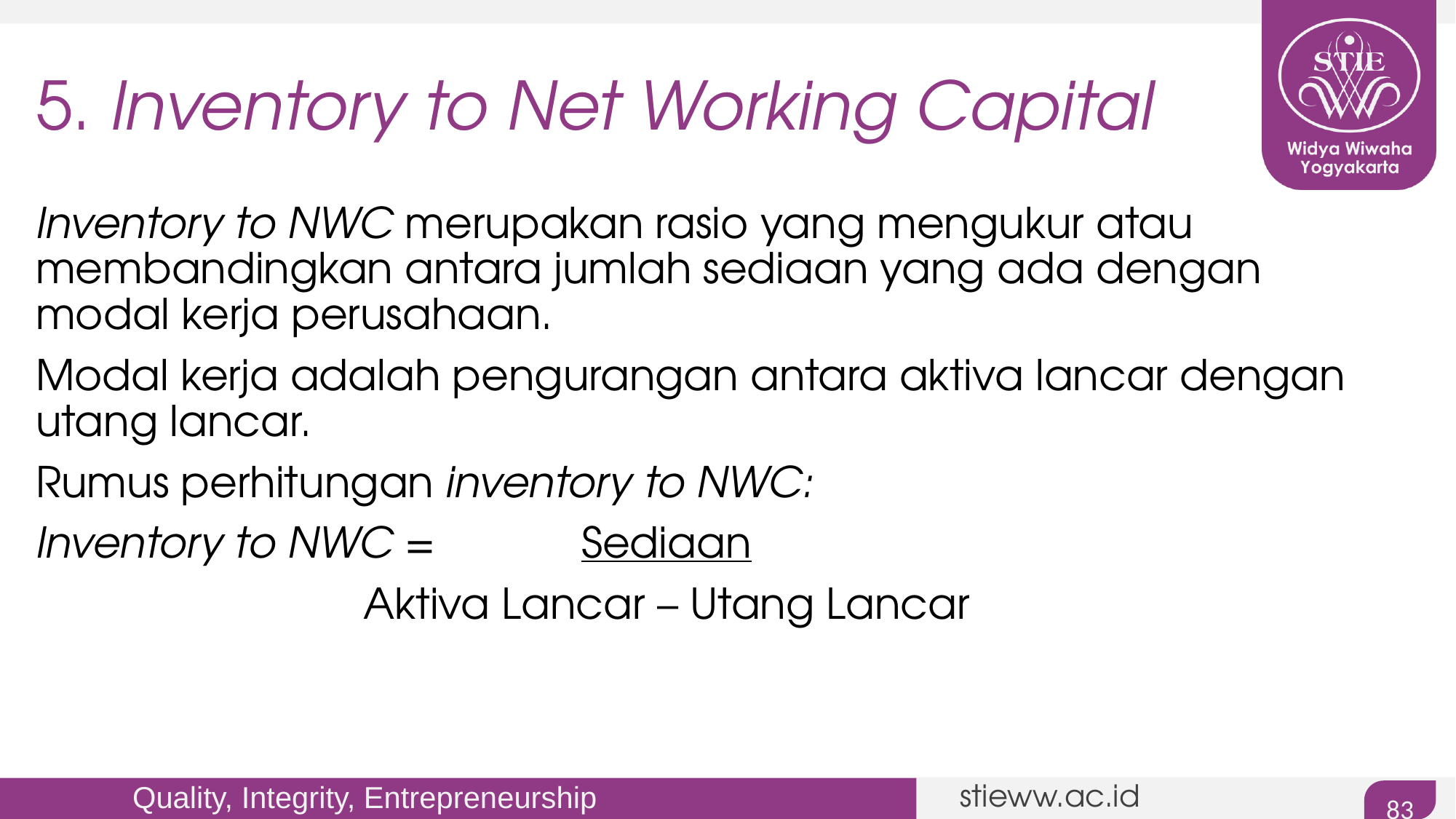

# 5. Inventory to Net Working Capital
Inventory to NWC merupakan rasio yang mengukur atau membandingkan antara jumlah sediaan yang ada dengan modal kerja perusahaan.
Modal kerja adalah pengurangan antara aktiva lancar dengan utang lancar.
Rumus perhitungan inventory to NWC:
Inventory to NWC = 		Sediaan
			Aktiva Lancar – Utang Lancar